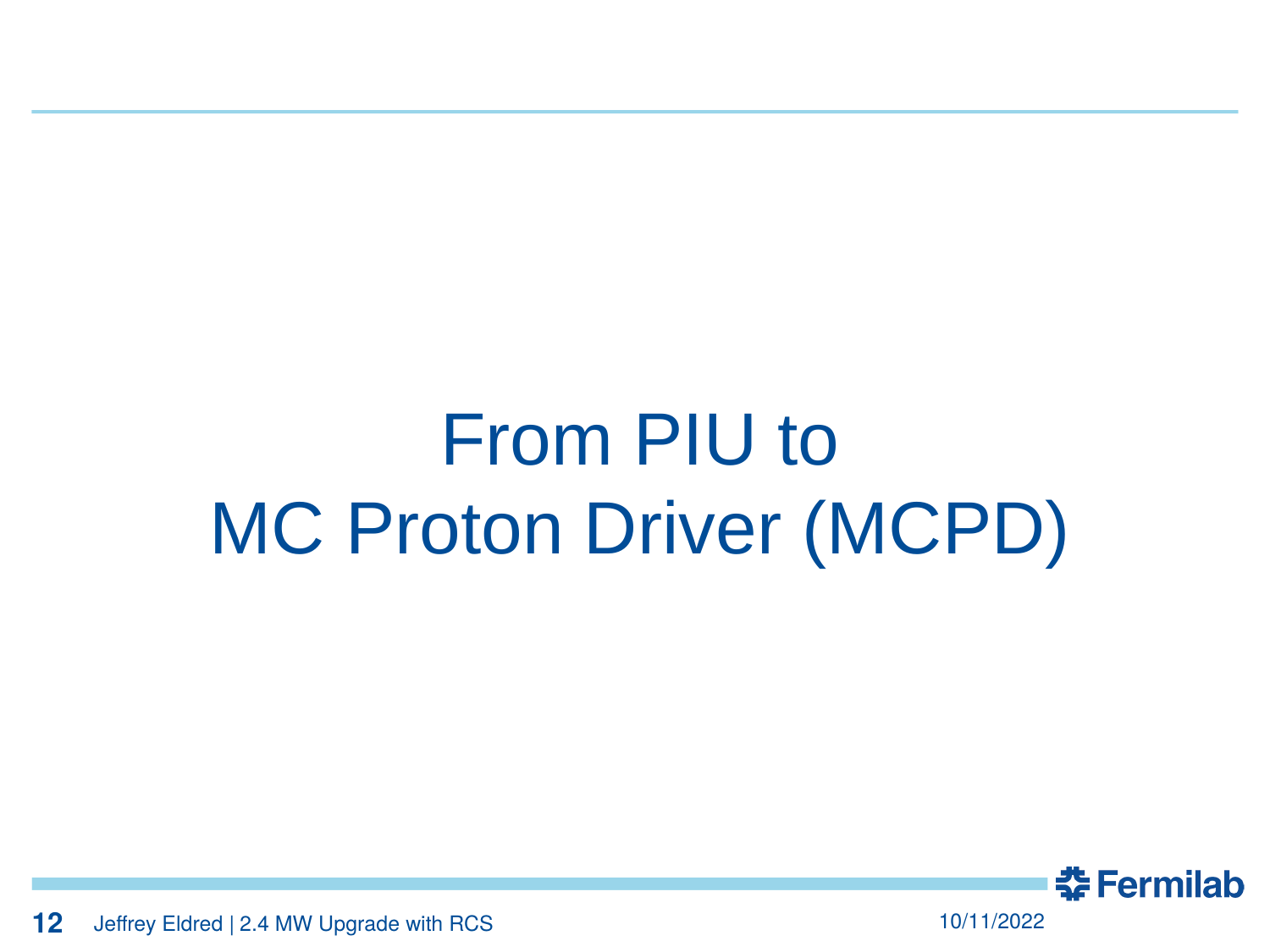

12
12
From PIU to
MC Proton Driver (MCPD)
12
10/11/2022
Jeffrey Eldred | 2.4 MW Upgrade with RCS